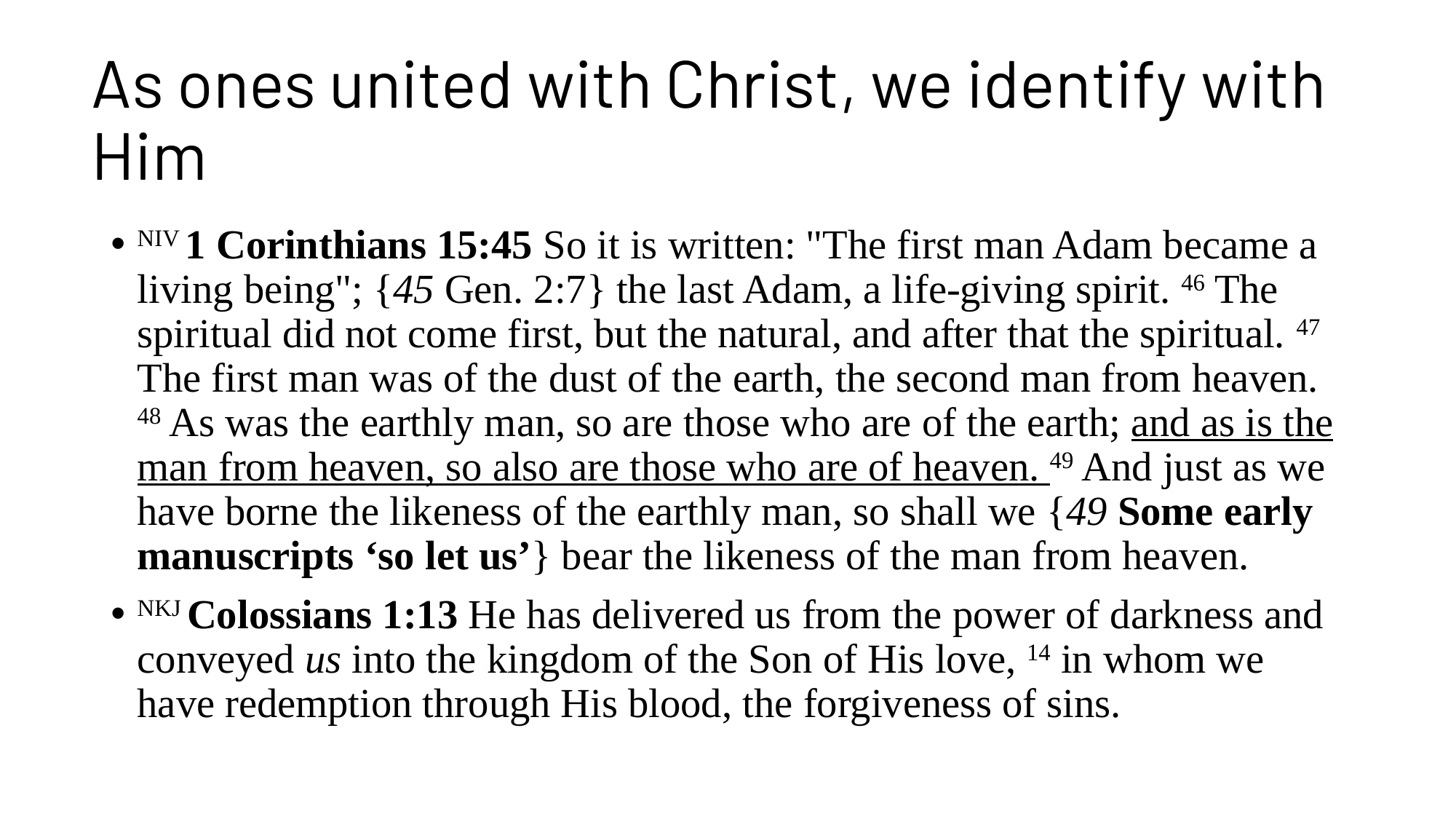

# As ones united with Christ, we identify with Him
NIV 1 Corinthians 15:45 So it is written: "The first man Adam became a living being"; {45 Gen. 2:7} the last Adam, a life-giving spirit. 46 The spiritual did not come first, but the natural, and after that the spiritual. 47 The first man was of the dust of the earth, the second man from heaven. 48 As was the earthly man, so are those who are of the earth; and as is the man from heaven, so also are those who are of heaven. 49 And just as we have borne the likeness of the earthly man, so shall we {49 Some early manuscripts ‘so let us’} bear the likeness of the man from heaven.
NKJ Colossians 1:13 He has delivered us from the power of darkness and conveyed us into the kingdom of the Son of His love, 14 in whom we have redemption through His blood, the forgiveness of sins.